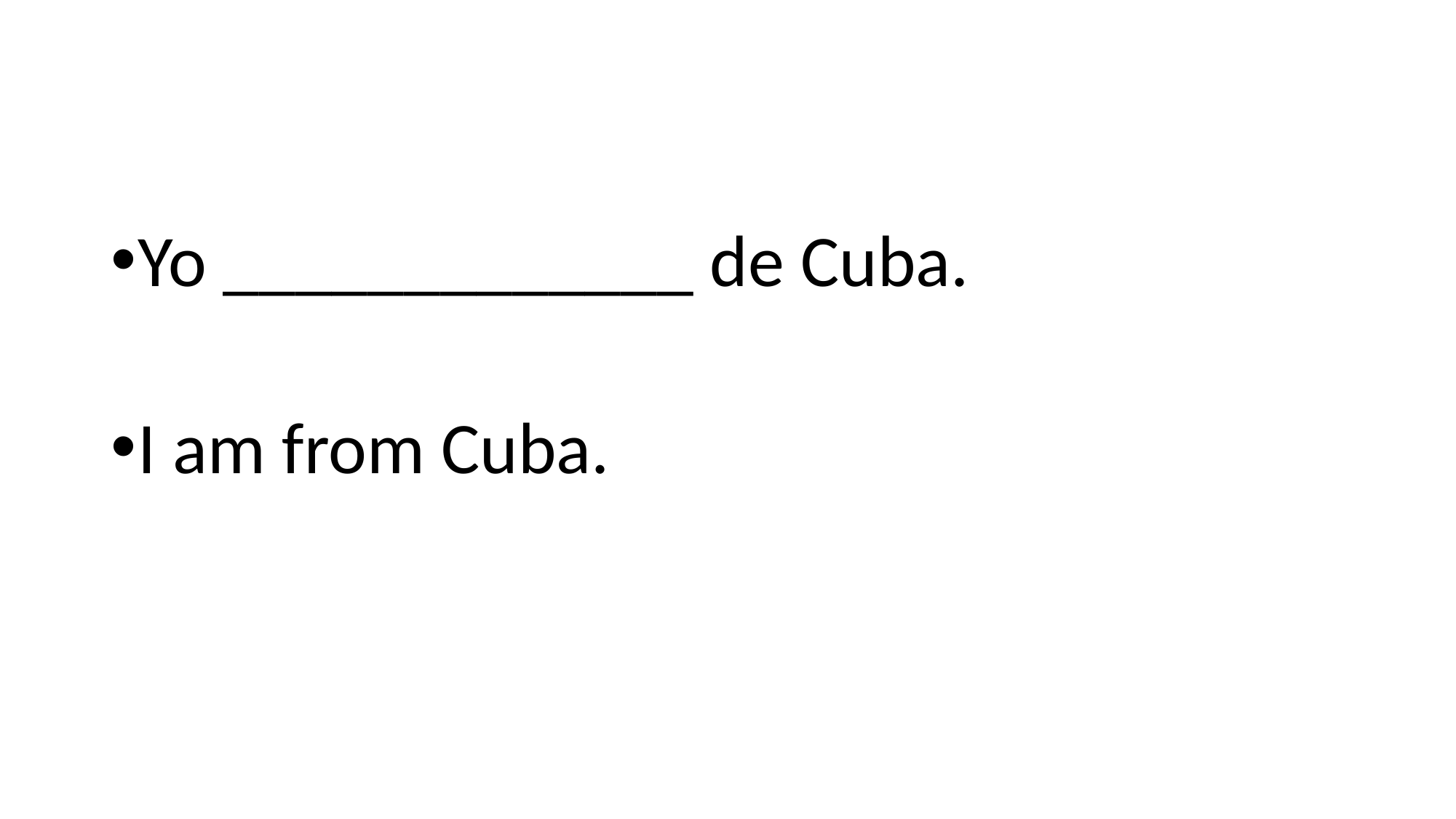

#
Yo _____________ de Cuba.

I am from Cuba.